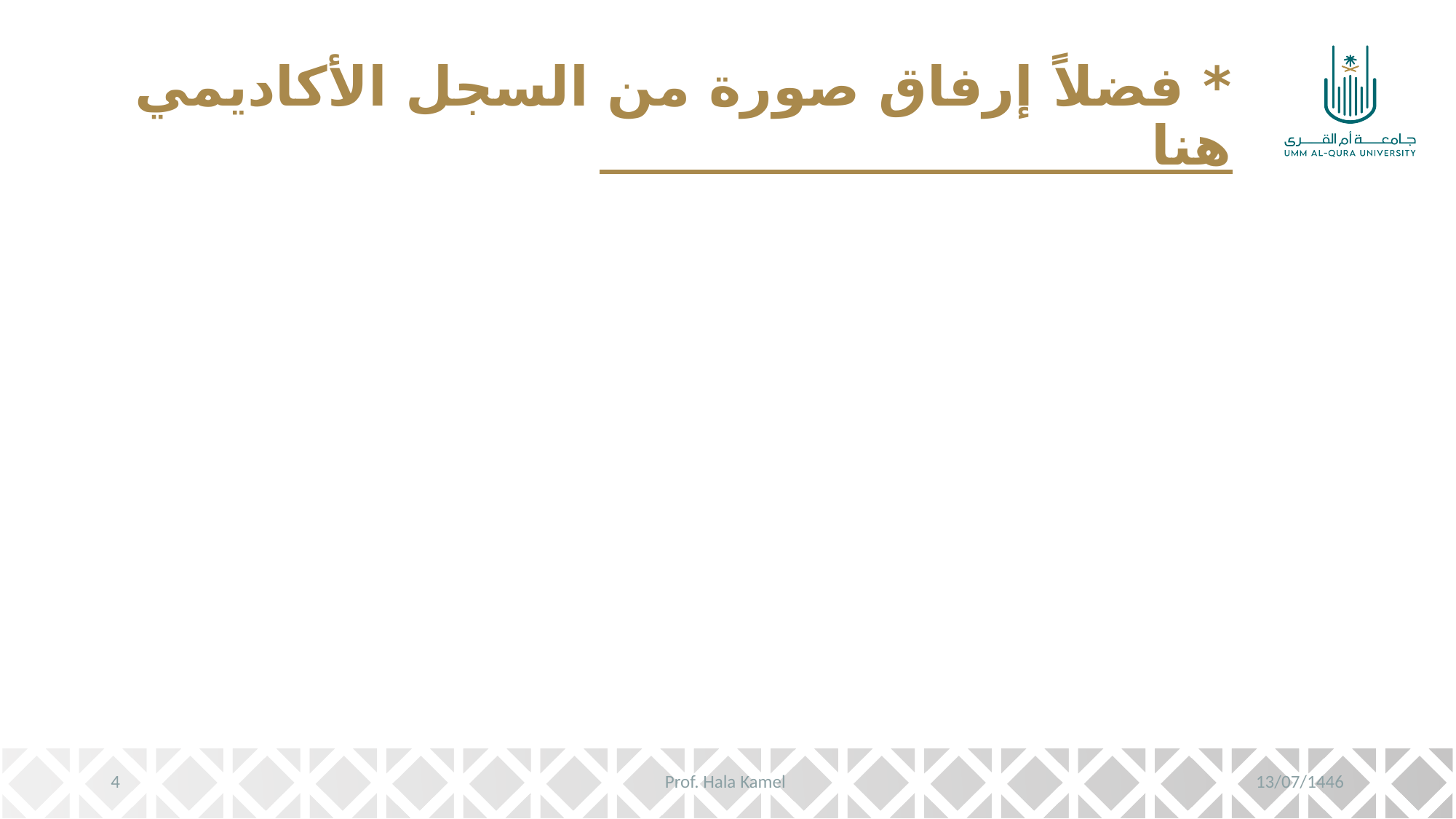

# * فضلاً إرفاق صورة من السجل الأكاديمي هنا
4
Prof. Hala Kamel
13/07/1446